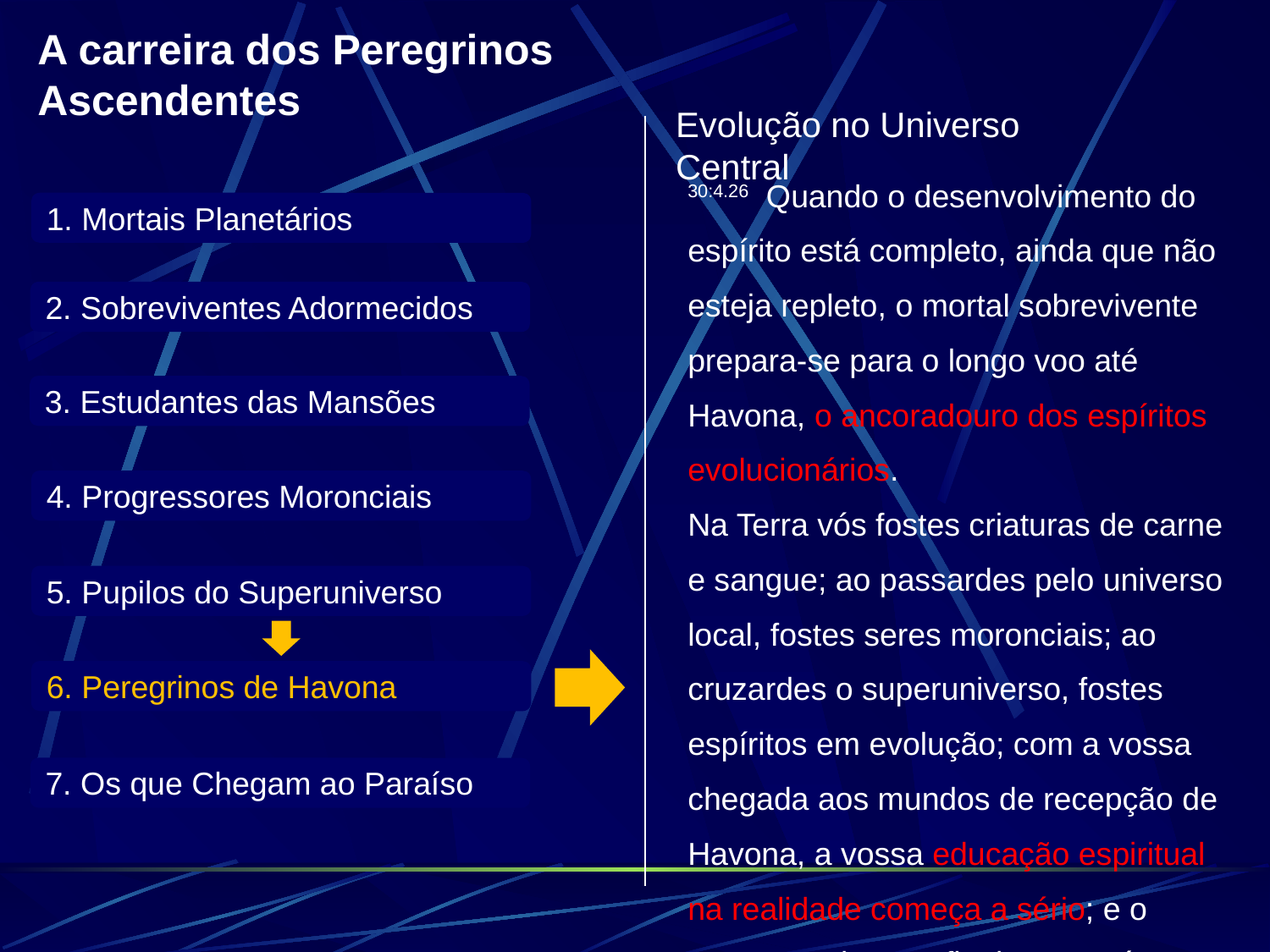

A carreira dos Peregrinos Ascendentes
Evolução no Universo Central
30:4.26  Quando o desenvolvimento do espírito está completo, ainda que não esteja repleto, o mortal sobrevivente prepara-se para o longo voo até Havona, o ancoradouro dos espíritos evolucionários.
Na Terra vós fostes criaturas de carne e sangue; ao passardes pelo universo local, fostes seres moronciais; ao cruzardes o superuniverso, fostes espíritos em evolução; com a vossa chegada aos mundos de recepção de Havona, a vossa educação espiritual na realidade começa a sério; e o vosso surgimento final no Paraíso será como espíritos perfeccionados.
1. Mortais Planetários
2. Sobreviventes Adormecidos
3. Estudantes das Mansões
4. Progressores Moronciais
5. Pupilos do Superuniverso

6. Peregrinos de Havona
7. Os que Chegam ao Paraíso